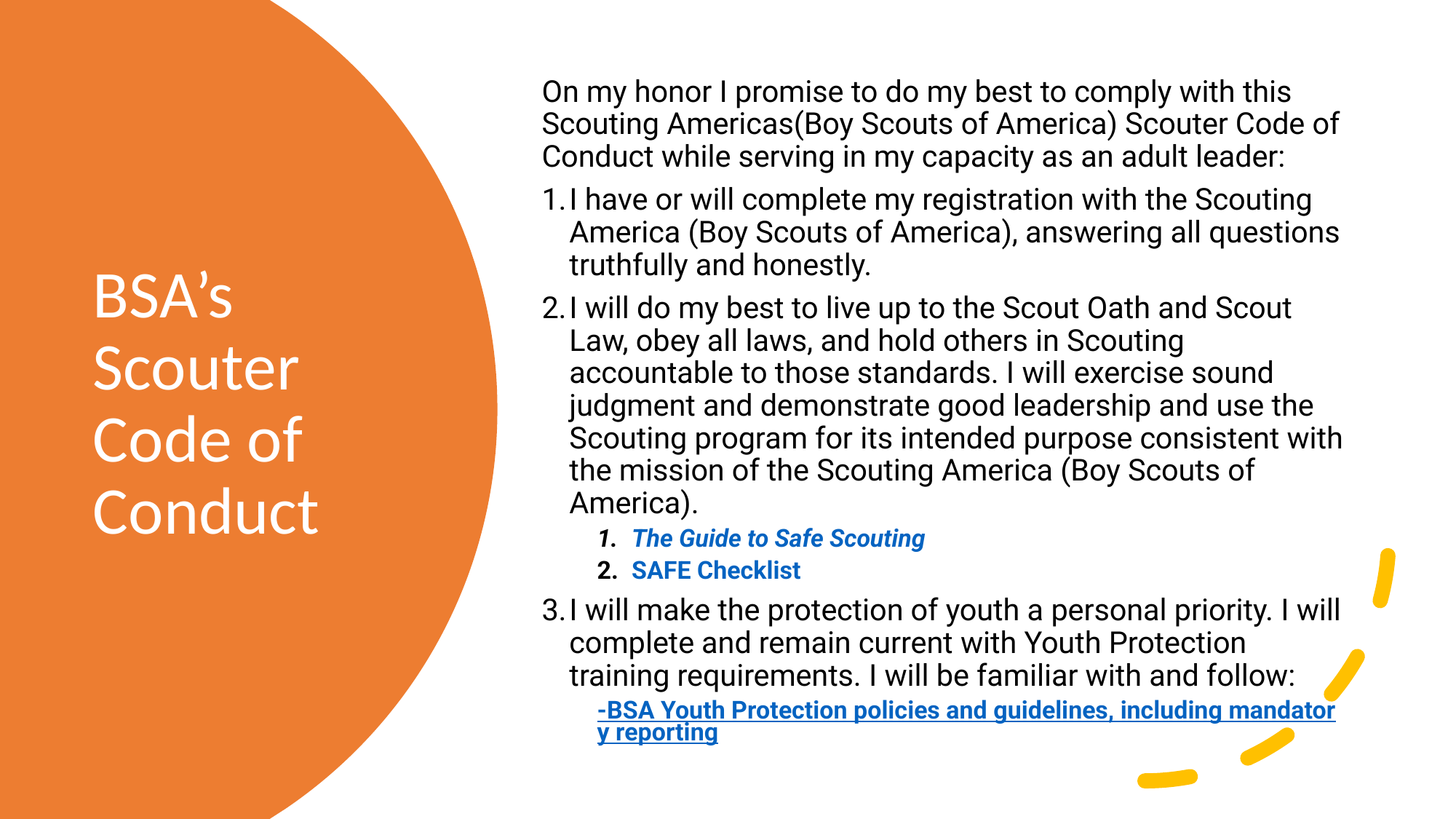

On my honor I promise to do my best to comply with this Scouting Americas(Boy Scouts of America) Scouter Code of Conduct while serving in my capacity as an adult leader:
I have or will complete my registration with the Scouting America (Boy Scouts of America), answering all questions truthfully and honestly.
I will do my best to live up to the Scout Oath and Scout Law, obey all laws, and hold others in Scouting accountable to those standards. I will exercise sound judgment and demonstrate good leadership and use the Scouting program for its intended purpose consistent with the mission of the Scouting America (Boy Scouts of America).
The Guide to Safe Scouting
SAFE Checklist
I will make the protection of youth a personal priority. I will complete and remain current with Youth Protection training requirements. I will be familiar with and follow:
-BSA Youth Protection policies and guidelines, including mandatory reporting

# BSA’s Scouter Code of Conduct